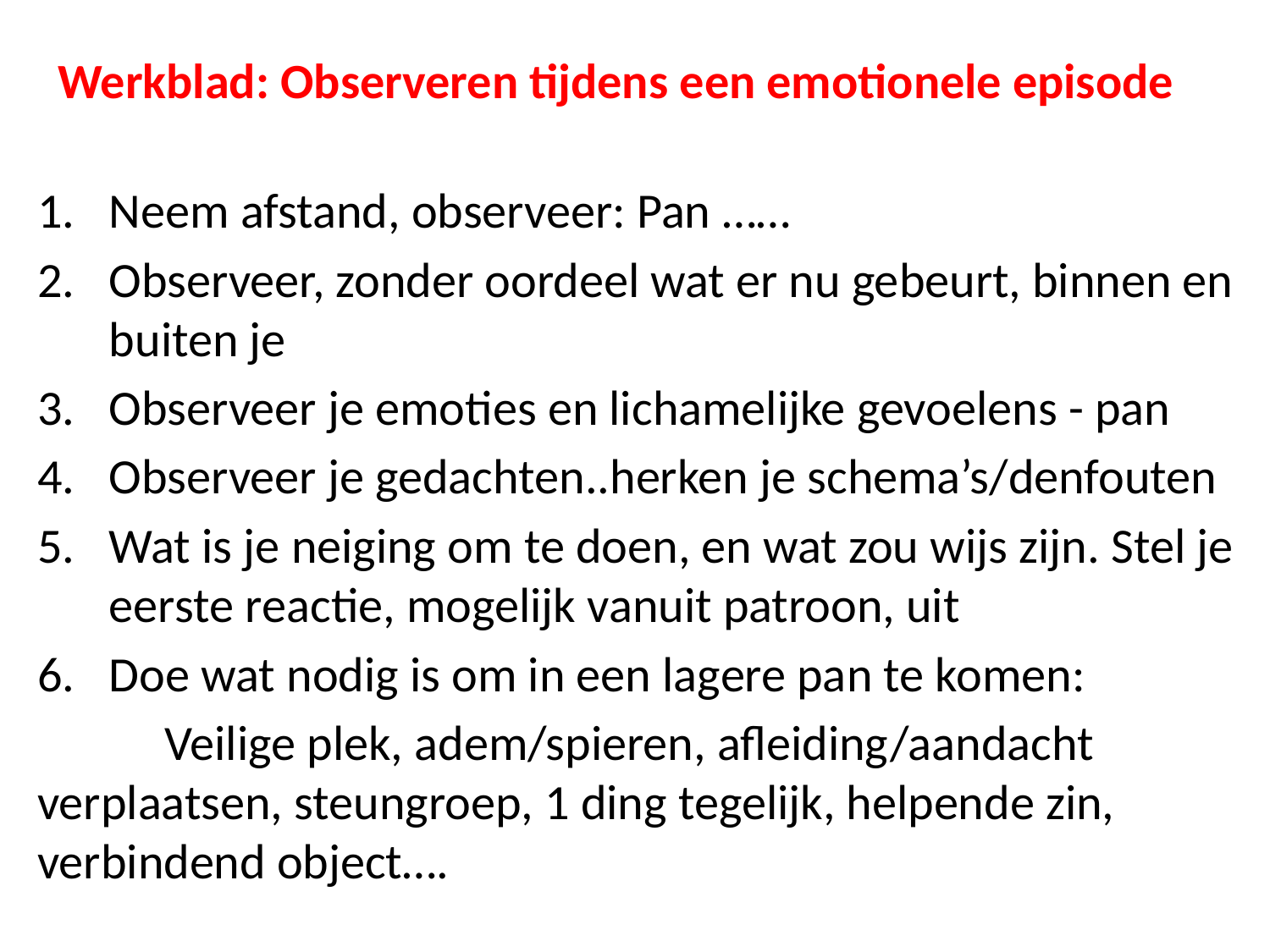

# Werkblad: Observeren tijdens een emotionele episode
Neem afstand, observeer: Pan ……
Observeer, zonder oordeel wat er nu gebeurt, binnen en buiten je
Observeer je emoties en lichamelijke gevoelens - pan
Observeer je gedachten..herken je schema’s/denfouten
Wat is je neiging om te doen, en wat zou wijs zijn. Stel je eerste reactie, mogelijk vanuit patroon, uit
Doe wat nodig is om in een lagere pan te komen:
	Veilige plek, adem/spieren, afleiding/aandacht 	verplaatsen, steungroep, 1 ding tegelijk, helpende zin, 	verbindend object….